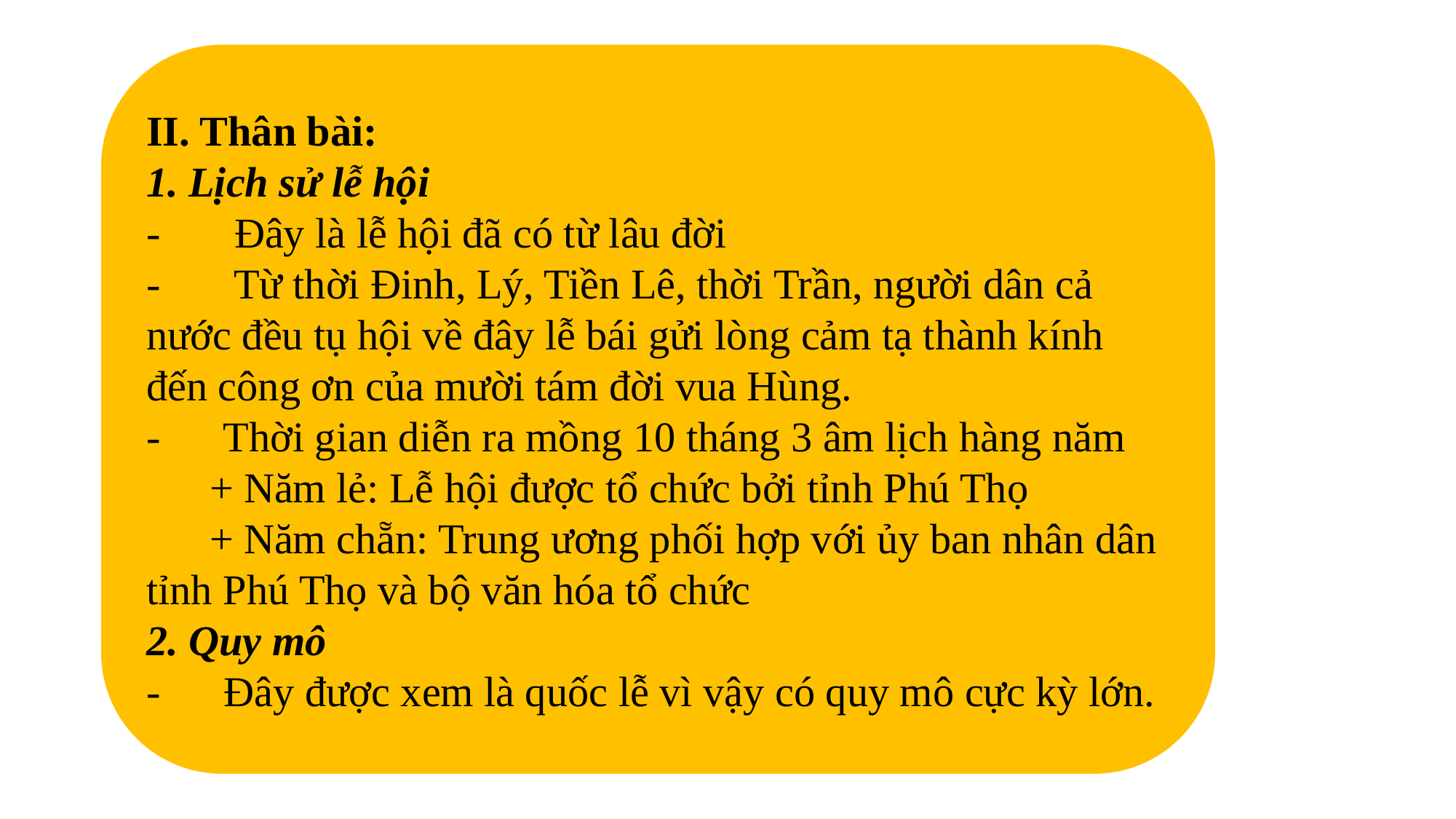

#
II. Thân bài:
1. Lịch sử lễ hội
-       Đây là lễ hội đã có từ lâu đời
-       Từ thời Đinh, Lý, Tiền Lê, thời Trần, người dân cả nước đều tụ hội về đây lễ bái gửi lòng cảm tạ thành kính đến công ơn của mười tám đời vua Hùng.
-      Thời gian diễn ra mồng 10 tháng 3 âm lịch hàng năm
      + Năm lẻ: Lễ hội được tổ chức bởi tỉnh Phú Thọ
      + Năm chẵn: Trung ương phối hợp với ủy ban nhân dân tỉnh Phú Thọ và bộ văn hóa tổ chức
2. Quy mô
-      Đây được xem là quốc lễ vì vậy có quy mô cực kỳ lớn.